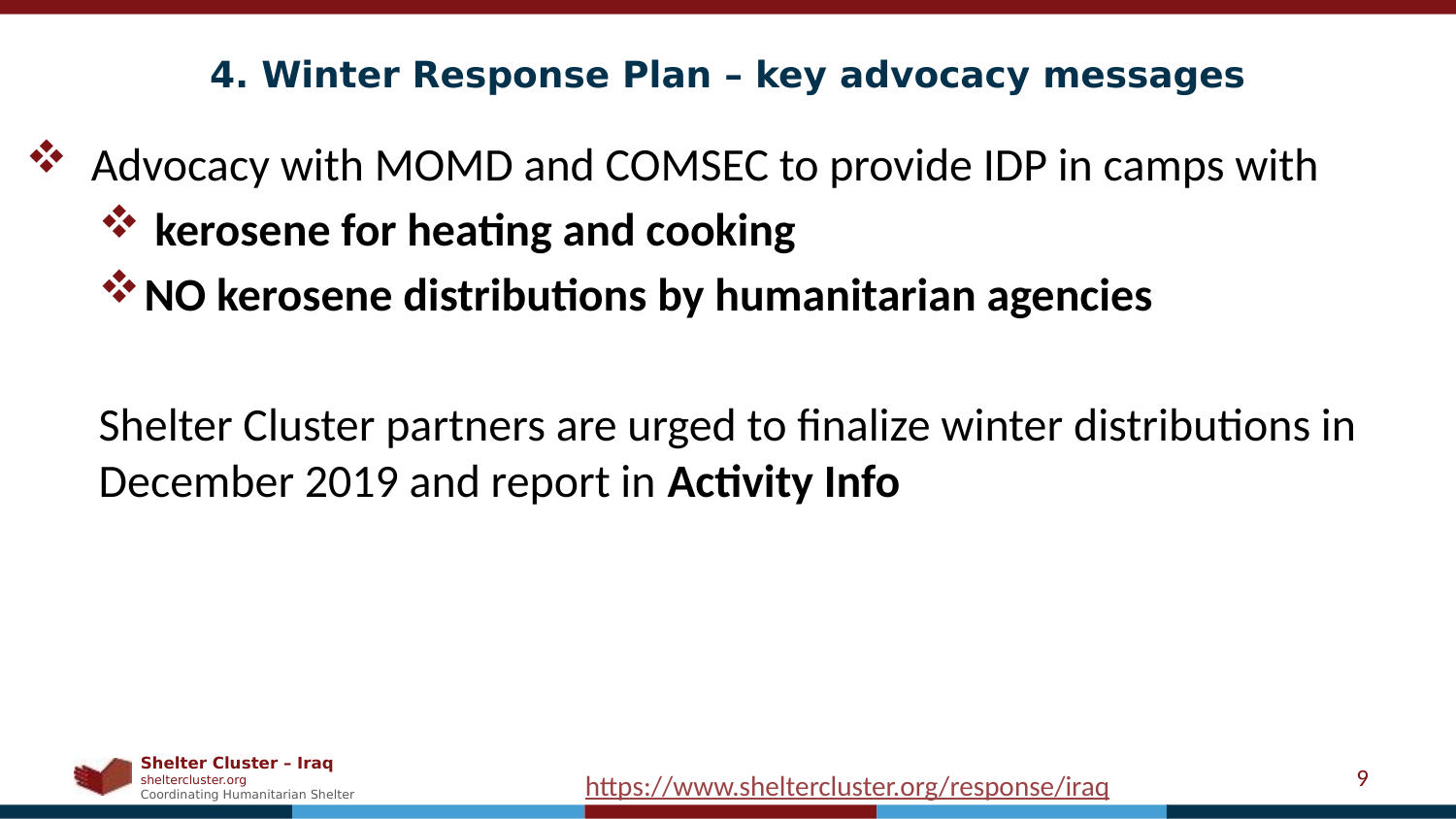

4. Winter Response Plan – key advocacy messages

 Advocacy with MOMD and COMSEC to provide IDP in camps with
 kerosene for heating and cooking
NO kerosene distributions by humanitarian agencies

Shelter Cluster partners are urged to finalize winter distributions in December 2019 and report in Activity Info
9
https://www.sheltercluster.org/response/iraq